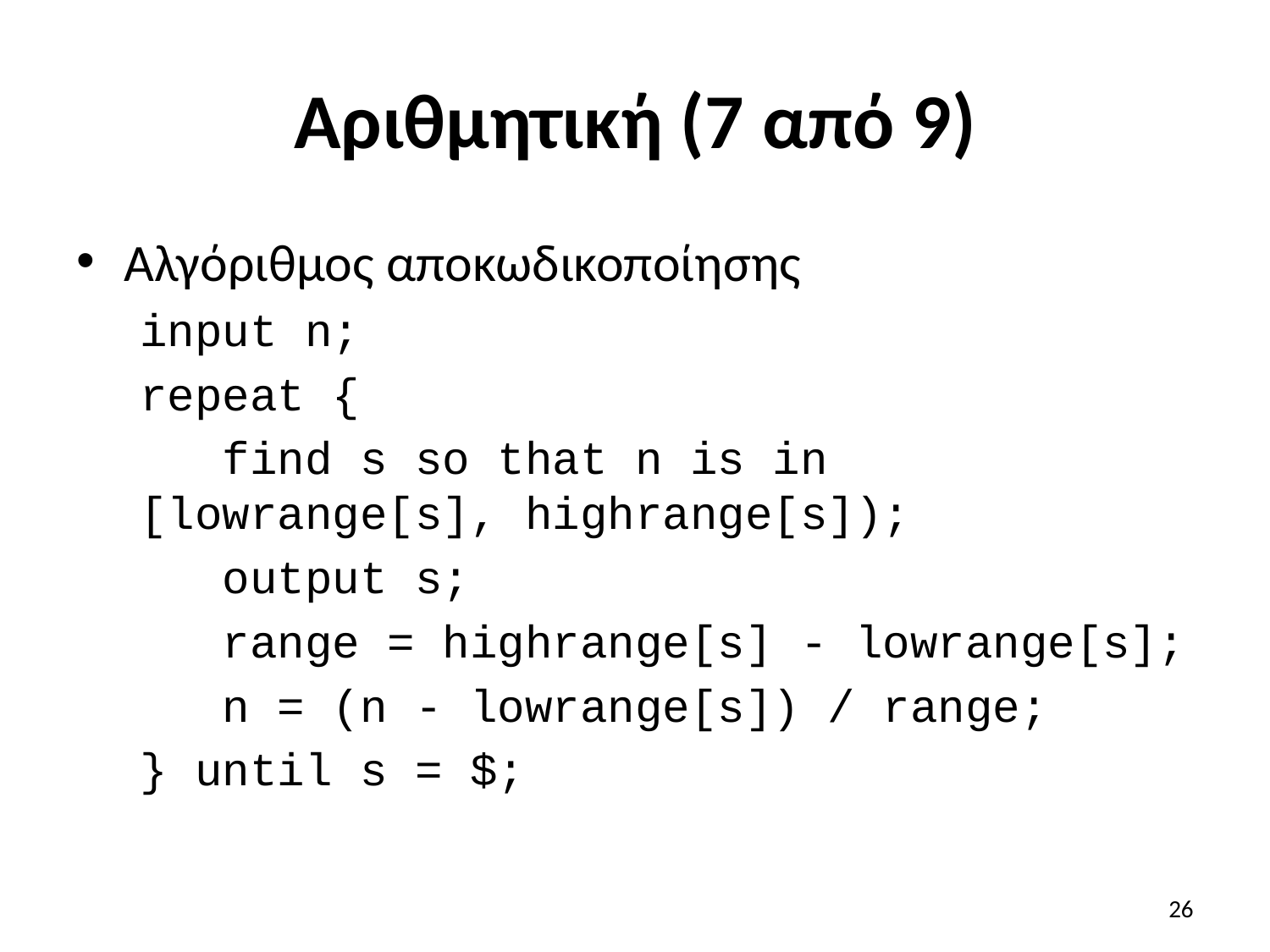

# Αριθμητική (7 από 9)
Αλγόριθμος αποκωδικοποίησης
input n;
repeat {
   find s so that n is in 		[lowrange[s], highrange[s]);
   output s;
   range = highrange[s] - lowrange[s];
   n = (n - lowrange[s]) / range;
} until s = $;
26